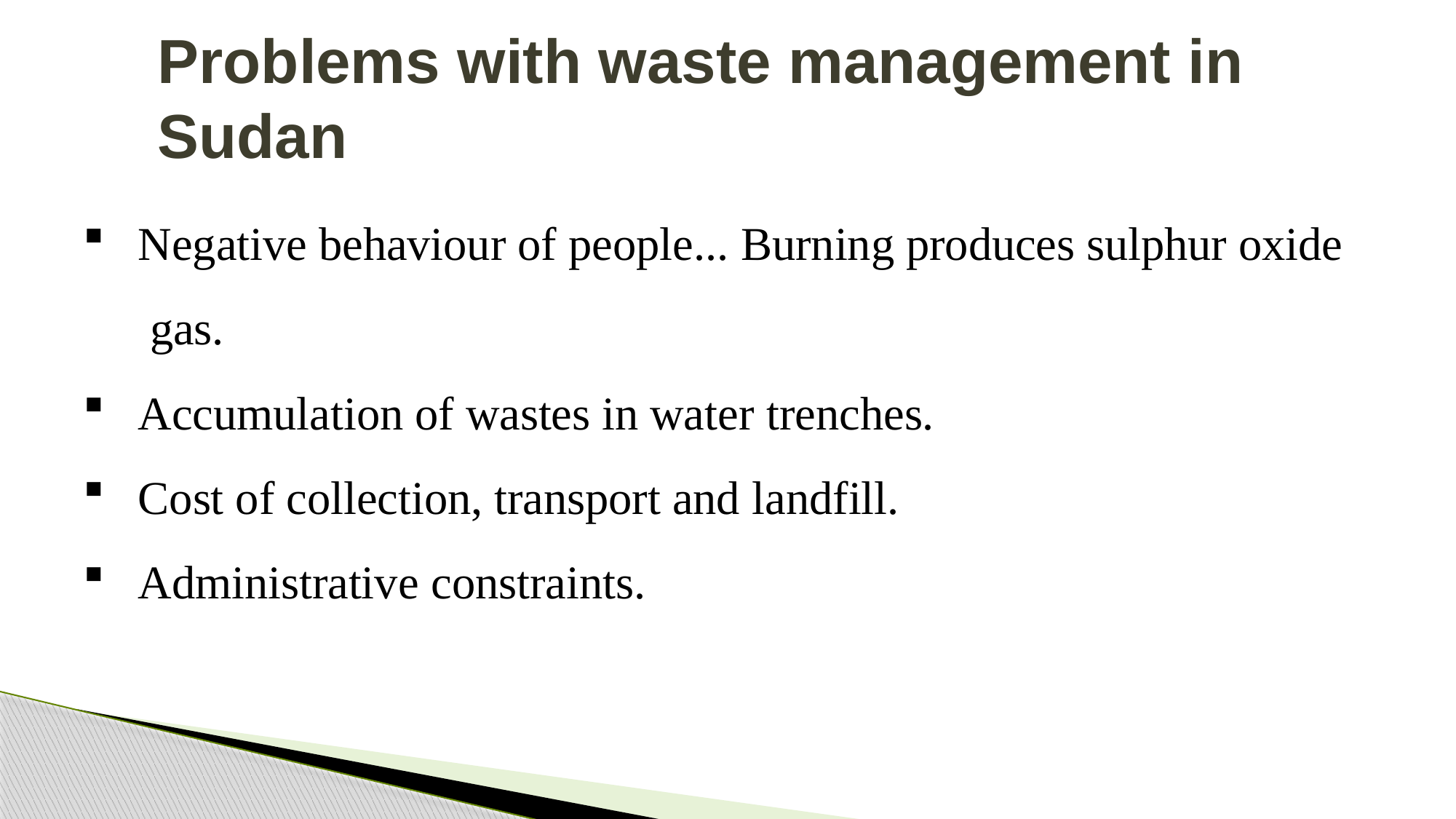

# Problems with waste management in Sudan
Negative behaviour of people... Burning produces sulphur oxide  gas.
Accumulation of wastes in water trenches.
Cost of collection, transport and landfill.
Administrative constraints.